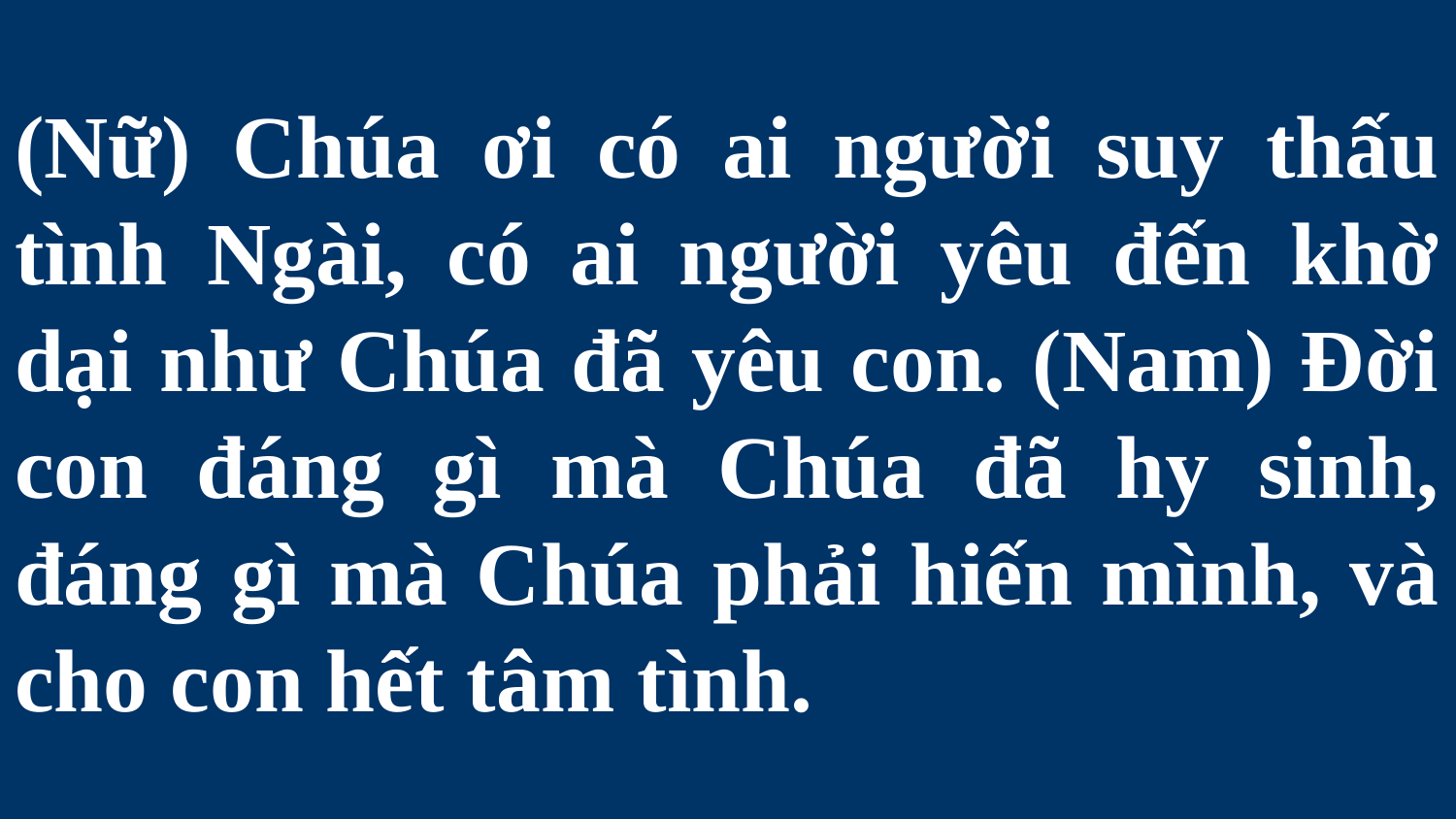

# (Nữ) Chúa ơi có ai người suy thấu tình Ngài, có ai người yêu đến khờ dại như Chúa đã yêu con. (Nam) Đời con đáng gì mà Chúa đã hy sinh, đáng gì mà Chúa phải hiến mình, và cho con hết tâm tình.